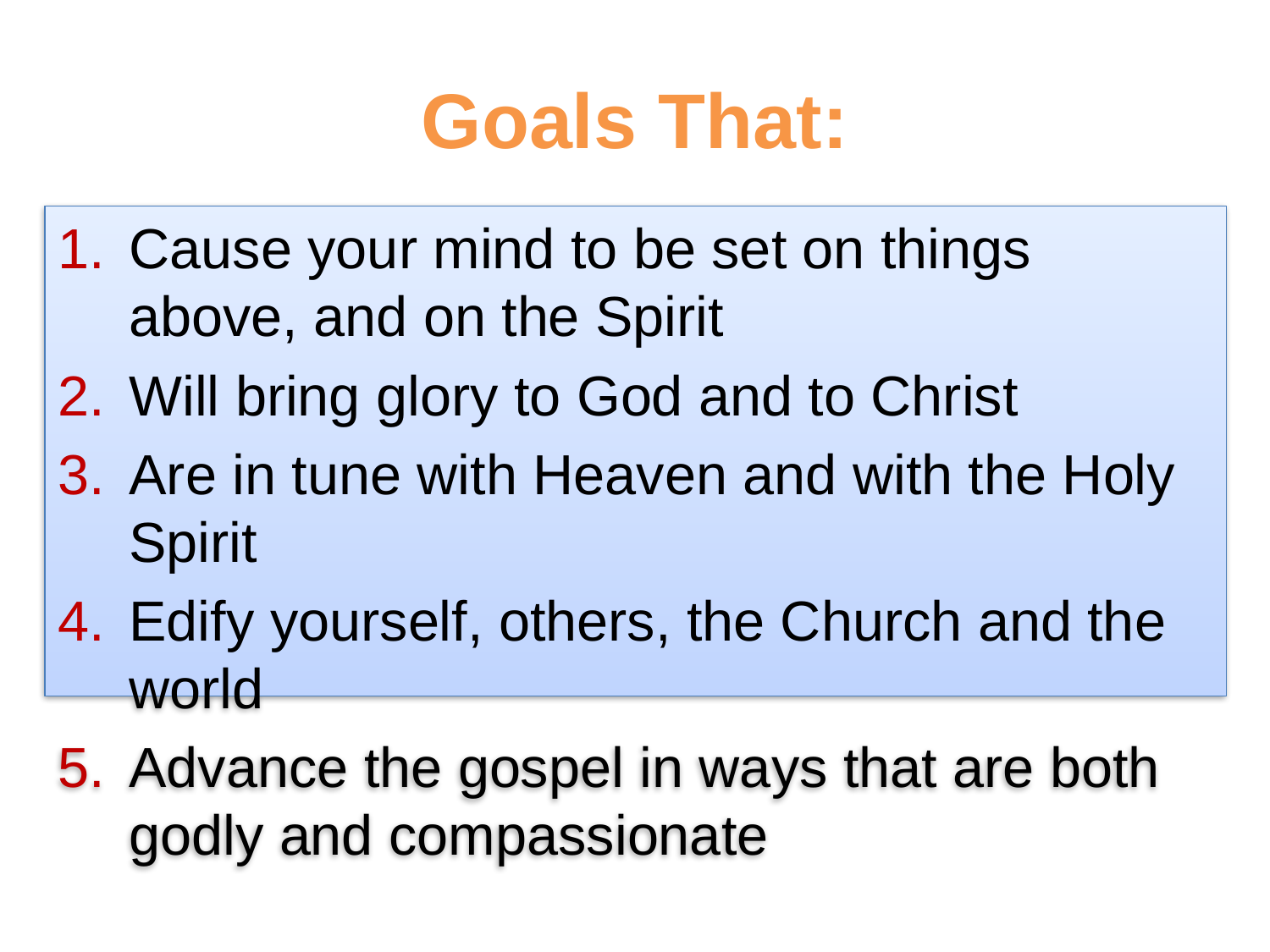

# Goals That:
Cause your mind to be set on things above, and on the Spirit
Will bring glory to God and to Christ
Are in tune with Heaven and with the Holy Spirit
Edify yourself, others, the Church and the world
Advance the gospel in ways that are both godly and compassionate